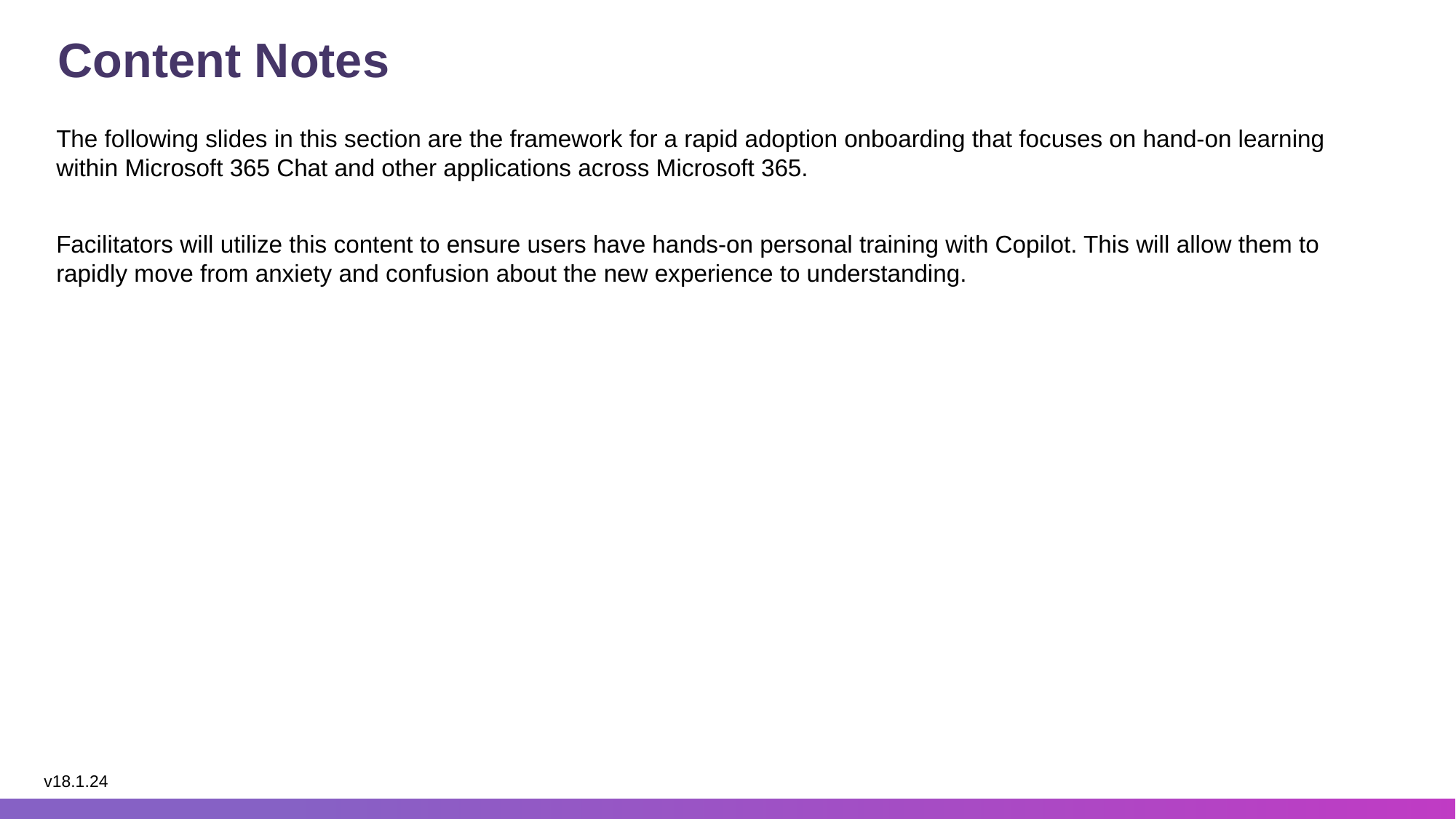

# Content Notes
The following slides in this section are the framework for a rapid adoption onboarding that focuses on hand-on learning within Microsoft 365 Chat and other applications across Microsoft 365.

Facilitators will utilize this content to ensure users have hands-on personal training with Copilot. This will allow them to rapidly move from anxiety and confusion about the new experience to understanding.
v18.1.24